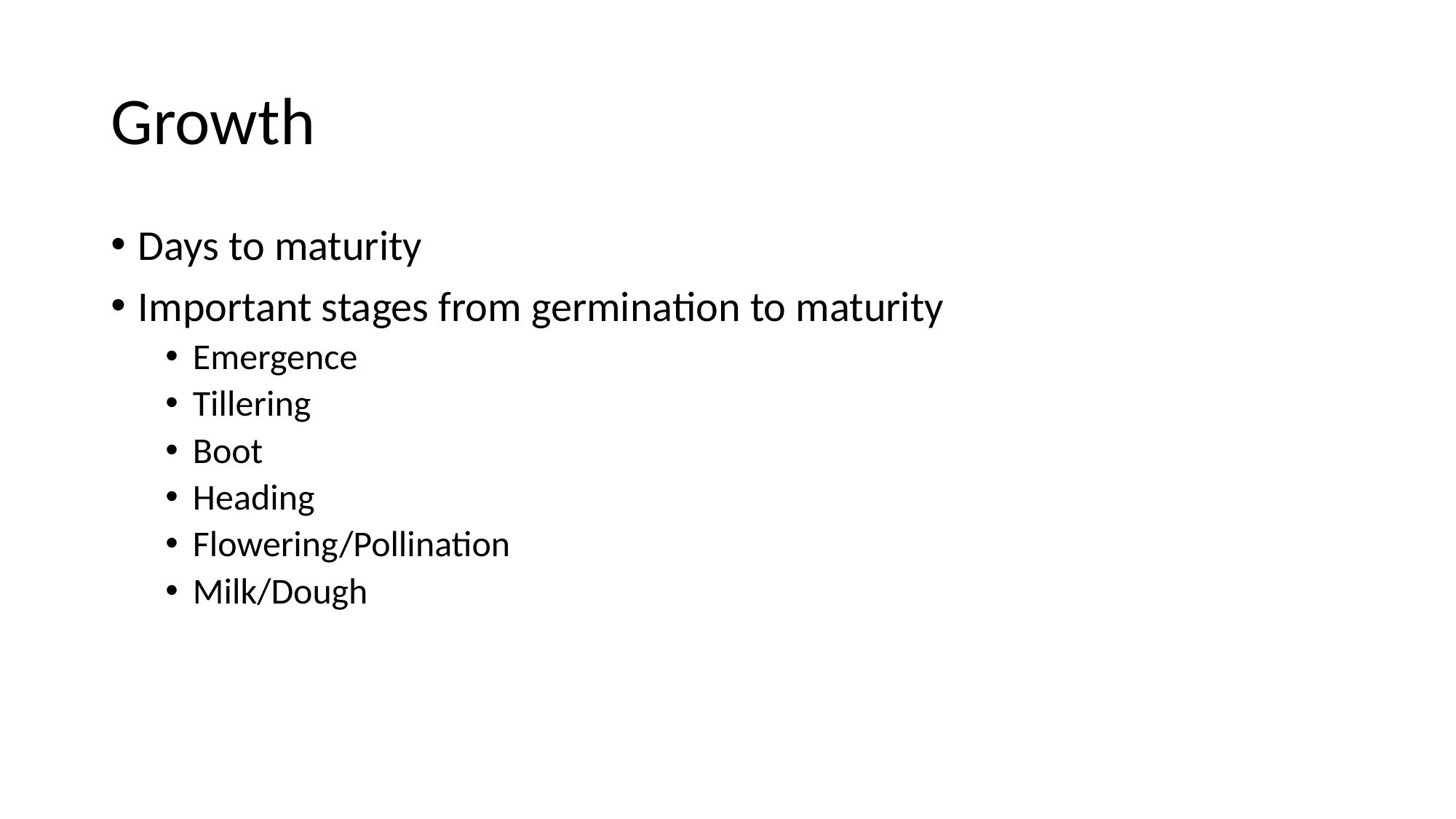

# Growth
Days to maturity
Important stages from germination to maturity
Emergence
Tillering
Boot
Heading
Flowering/Pollination
Milk/Dough